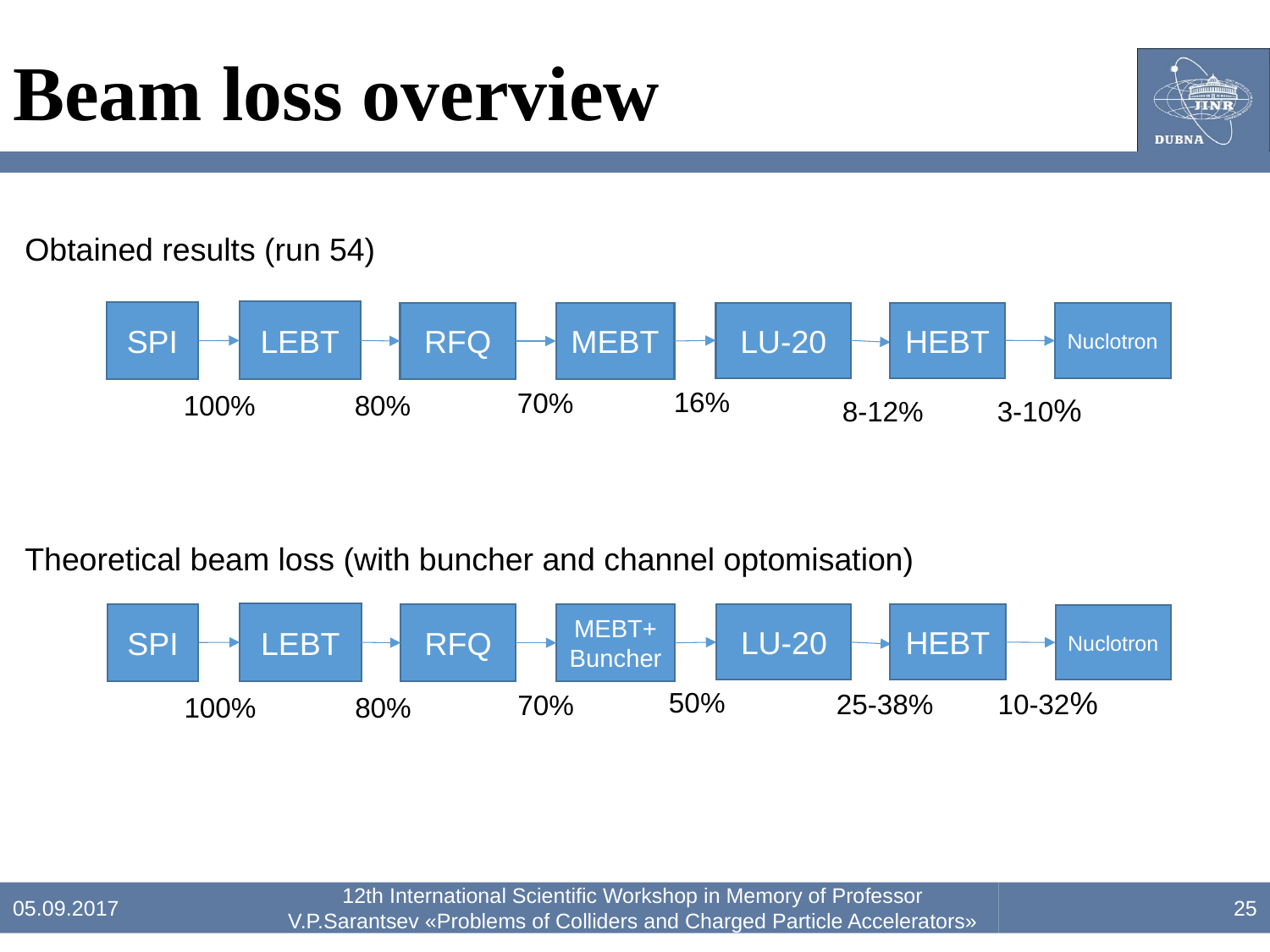

# Beam loss overview
Obtained results (run 54)
LEBT
SPI
RFQ
MEBT
LU-20
HEBT
Nuclotron
16%
70%
100%
80%
3-10%
8-12%
Theoretical beam loss (with buncher and channel optomisation)
LEBT
SPI
RFQ
MEBT+ Buncher
LU-20
HEBT
Nuclotron
10-32%
50%
25-38%
70%
100%
80%
05.09.2017
12th International Scientific Workshop in Memory of Professor V.P.Sarantsev «Problems of Colliders and Charged Particle Accelerators»
25